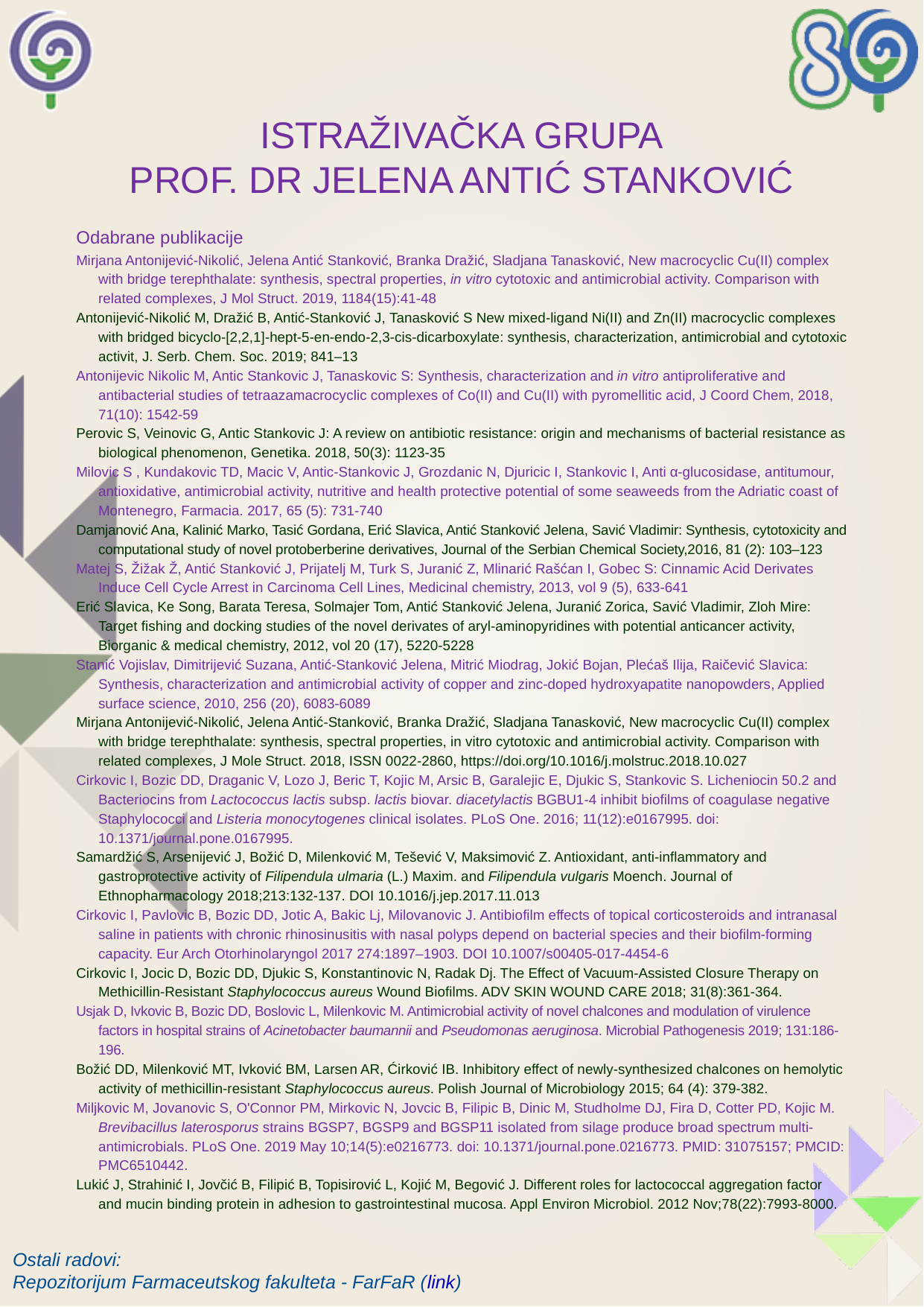

Istraživačka grupa
prof. dr Jelena AntiĆ StankoviĆ
Odabrane publikacije
Mirjana Antonijević-Nikolić, Jelena Antić Stanković, Branka Dražić, Sladjana Tanasković, New macrocyclic Cu(II) complex with bridge terephthalate: synthesis, spectral properties, in vitro cytotoxic and antimicrobial activity. Comparison with related complexes, J Mol Struct. 2019, 1184(15):41-48
Antonijević-Nikolić М, Dražić B, Antić-Stanković Ј, Tanasković S New mixed-ligand Ni(II) and Zn(II) macrocyclic complexes with bridged bicyclo-[2,2,1]-hept-5-en-endo-2,3-cis-dicarboxylate: synthesis, characterization, antimicrobial and cytotoxic activit, J. Serb. Chem. Soc. 2019; 841–13
Antonijevic Nikolic M, Antic Stankovic J, Tanaskovic S: Synthesis, characterization and in vitro antiproliferative and antibacterial studies of tetraazamacrocyclic complexes of Co(II) and Cu(II) with pyromellitic acid, J Coord Chem, 2018, 71(10): 1542-59
Perovic S, Veinovic G, Antic Stankovic J: A review on antibiotic resistance: origin and mechanisms of bacterial resistance as biological phenomenon, Genetika. 2018, 50(3): 1123-35
Milovic S , Kundakovic TD, Macic V, Antic-Stankovic J, Grozdanic N, Djuricic I, Stankovic I, Anti α-glucosidase, antitumour, antioxidative, antimicrobial activity, nutritive and health protective potential of some seaweeds from the Adriatic coast of Montenegro, Farmacia. 2017, 65 (5): 731-740
Damjanović Ana, Kalinić Marko, Tasić Gordana, Erić Slavica, Antić Stanković Jelena, Savić Vladimir: Synthesis, cytotoxicity and computational study of novel protoberberine derivatives, Journal of the Serbian Chemical Society,2016, 81 (2): 103–123
Matej S, Žižak Ž, Antić Stanković J, Prijatelj M, Turk S, Juranić Z, Mlinarić Rašćan I, Gobec S: Cinnamic Acid Derivates Induce Cell Cycle Arrest in Carcinoma Cell Lines, Medicinal chemistry, 2013, vol 9 (5), 633-641
Erić Slavica, Ke Song, Barata Teresa, Solmajer Tom, Antić Stanković Jelena, Juranić Zorica, Savić Vladimir, Zloh Mire: Target fishing and docking studies of the novel derivates of aryl-aminopyridines with potential anticancer activity, Biorganic & medical chemistry, 2012, vol 20 (17), 5220-5228
Stanić Vojislav, Dimitrijević Suzana, Antić-Stanković Jelena, Mitrić Miodrag, Jokić Bojan, Plećaš Ilija, Raičević Slavica: Synthesis, characterization and antimicrobial activity of copper and zinc-doped hydroxyapatite nanopowders, Applied surface science, 2010, 256 (20), 6083-6089
Mirjana Antonijević-Nikolić, Jelena Antić-Stanković, Branka Dražić, Sladjana Tanasković, New macrocyclic Cu(II) complex with bridge terephthalate: synthesis, spectral properties, in vitro cytotoxic and antimicrobial activity. Comparison with related complexes, J Mole Struct. 2018, ISSN 0022-2860, https://doi.org/10.1016/j.molstruc.2018.10.027
Cirkovic I, Bozic DD, Draganic V, Lozo J, Beric T, Kojic M, Arsic B, Garalejic E, Djukic S, Stankovic S. Licheniocin 50.2 and Bacteriocins from Lactococcus lactis subsp. lactis biovar. diacetylactis BGBU1-4 inhibit biofilms of coagulase negative Staphylococci and Listeria monocytogenes clinical isolates. PLoS One. 2016; 11(12):e0167995. doi: 10.1371/journal.pone.0167995.
Samardžić S, Arsenijević J, Božić D, Milenković M, Tešević V, Maksimović Z. Antioxidant, anti-inflammatory and gastroprotective activity of Filipendula ulmaria (L.) Maxim. and Filipendula vulgaris Moench. Journal of Ethnopharmacology 2018;213:132-137. DOI 10.1016/j.jep.2017.11.013
Cirkovic I, Pavlovic B, Bozic DD, Jotic A, Bakic Lj, Milovanovic J. Antibiofilm effects of topical corticosteroids and intranasal saline in patients with chronic rhinosinusitis with nasal polyps depend on bacterial species and their biofilm-forming capacity. Eur Arch Otorhinolaryngol 2017 274:1897–1903. DOI 10.1007/s00405-017-4454-6
Cirkovic I, Jocic D, Bozic DD, Djukic S, Konstantinovic N, Radak Dj. The Effect of Vacuum-Assisted Closure Therapy on Methicillin-Resistant Staphylococcus aureus Wound Biofilms. ADV SKIN WOUND CARE 2018; 31(8):361-364.
Usjak D, Ivkovic B, Bozic DD, Boslovic L, Milenkovic M. Antimicrobial activity of novel chalcones and modulation of virulence factors in hospital strains of Acinetobacter baumannii and Pseudomonas aeruginosa. Microbial Pathogenesis 2019; 131:186-196.
Božić DD, Milenković MT, Ivković BM, Larsen AR, Ćirković IB. Inhibitory effect of newly-synthesized chalcones on hemolytic activity of methicillin-resistant Staphylococcus aureus. Polish Journal of Microbiology 2015; 64 (4): 379-382.
Miljkovic M, Jovanovic S, O'Connor PM, Mirkovic N, Jovcic B, Filipic B, Dinic M, Studholme DJ, Fira D, Cotter PD, Kojic M. Brevibacillus laterosporus strains BGSP7, BGSP9 and BGSP11 isolated from silage produce broad spectrum multi-antimicrobials. PLoS One. 2019 May 10;14(5):e0216773. doi: 10.1371/journal.pone.0216773. PMID: 31075157; PMCID: PMC6510442.
Lukić J, Strahinić I, Jovčić B, Filipić B, Topisirović L, Kojić M, Begović J. Different roles for lactococcal aggregation factor and mucin binding protein in adhesion to gastrointestinal mucosa. Appl Environ Microbiol. 2012 Nov;78(22):7993-8000.
Ostali radovi:
Repozitorijum Farmaceutskog fakulteta - FarFaR (link)